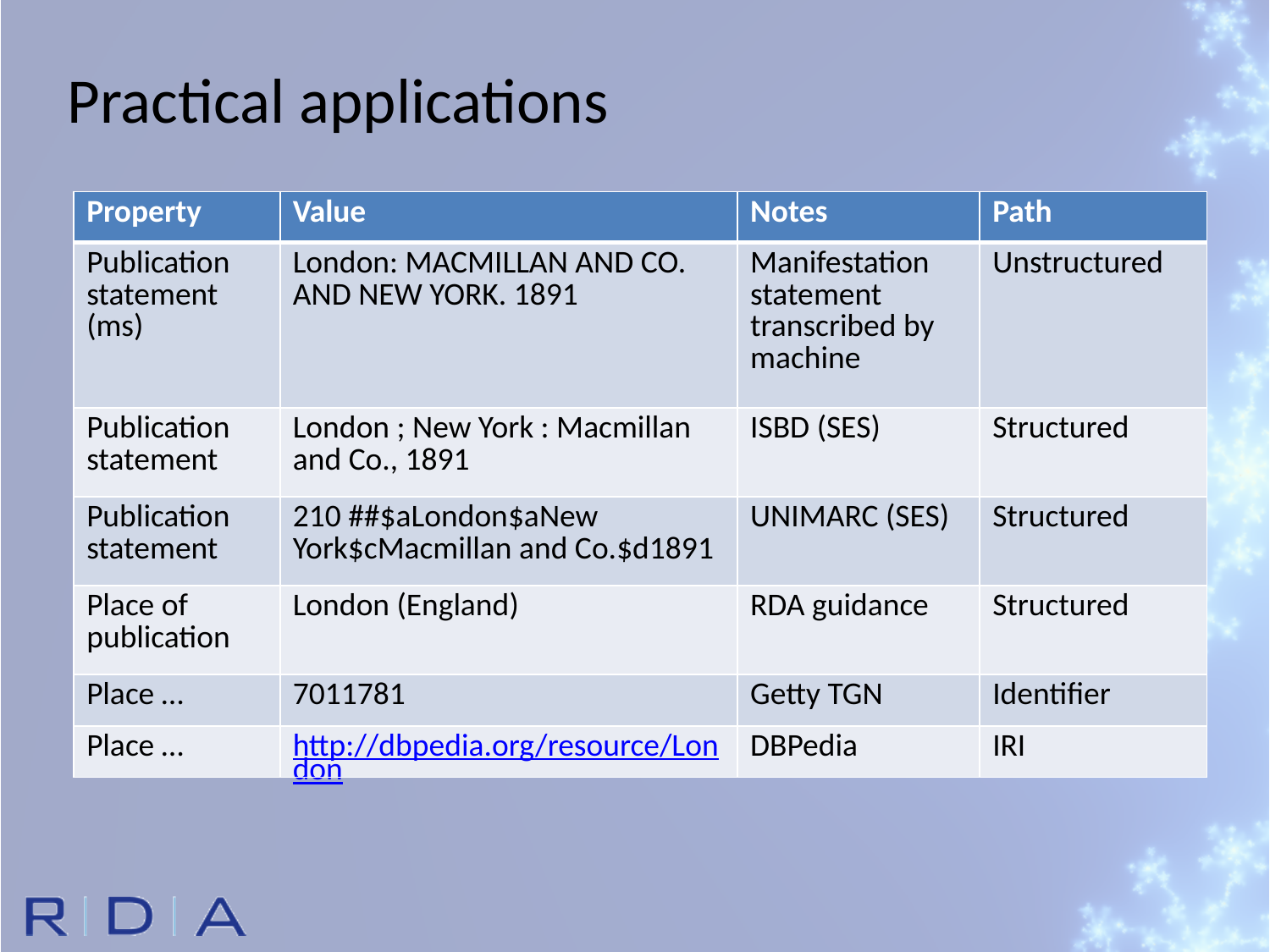

Practical applications
| Property | Value | Notes | Path |
| --- | --- | --- | --- |
| Publication statement (ms) | London: MACMILLAN AND CO. AND NEW YORK. 1891 | Manifestation statement transcribed by machine | Unstructured |
| Publication statement | London ; New York : Macmillan and Co., 1891 | ISBD (SES) | Structured |
| Publication statement | 210 ##$aLondon$aNew York$cMacmillan and Co.$d1891 | UNIMARC (SES) | Structured |
| Place of publication | London (England) | RDA guidance | Structured |
| Place … | 7011781 | Getty TGN | Identifier |
| Place … | http://dbpedia.org/resource/London | DBPedia | IRI |